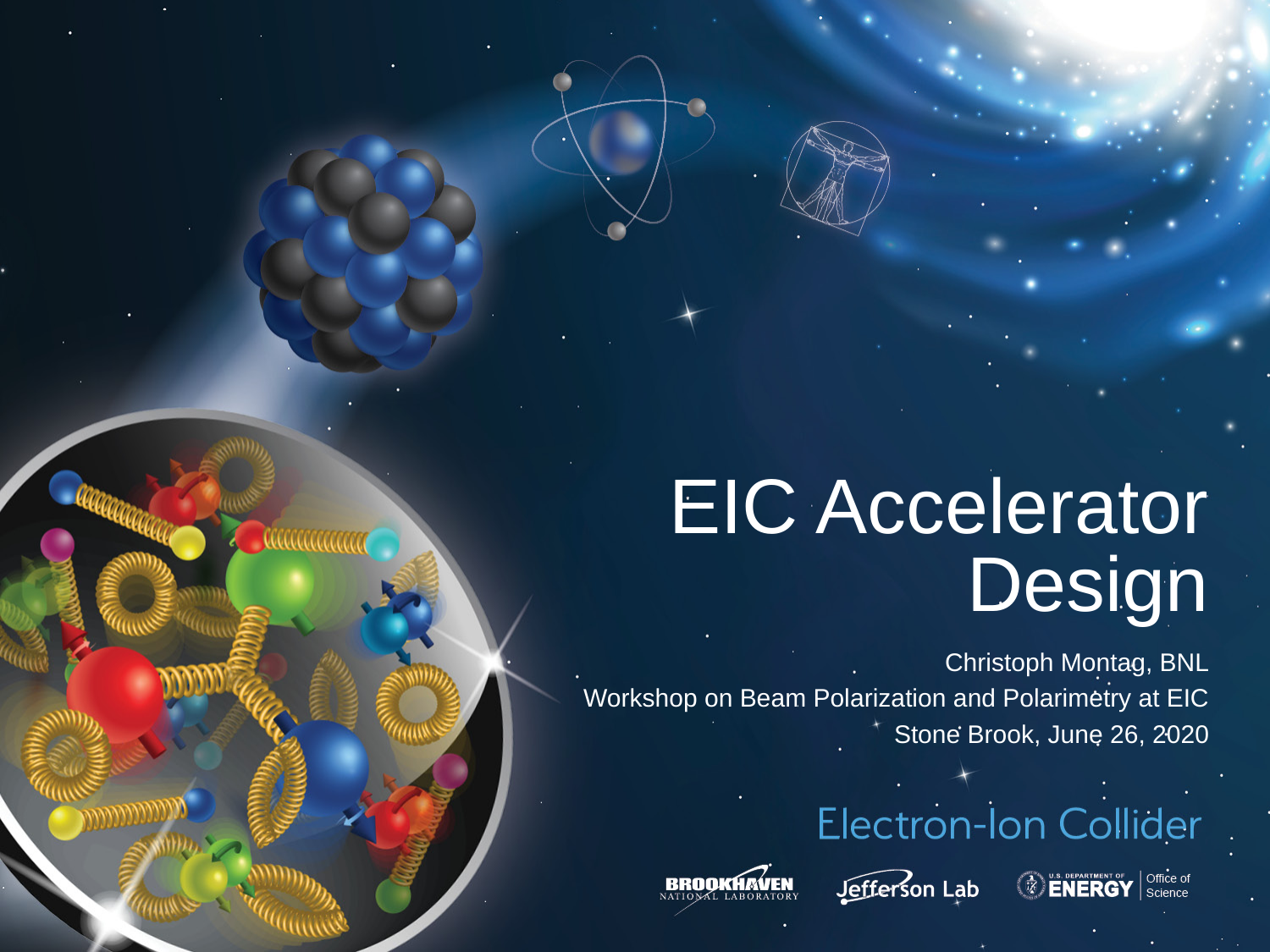

# EIC Accelerator Design
Christoph Montag, BNL
Workshop on Beam Polarization and Polarimetry at EIC
Stone Brook, June 26, 2020